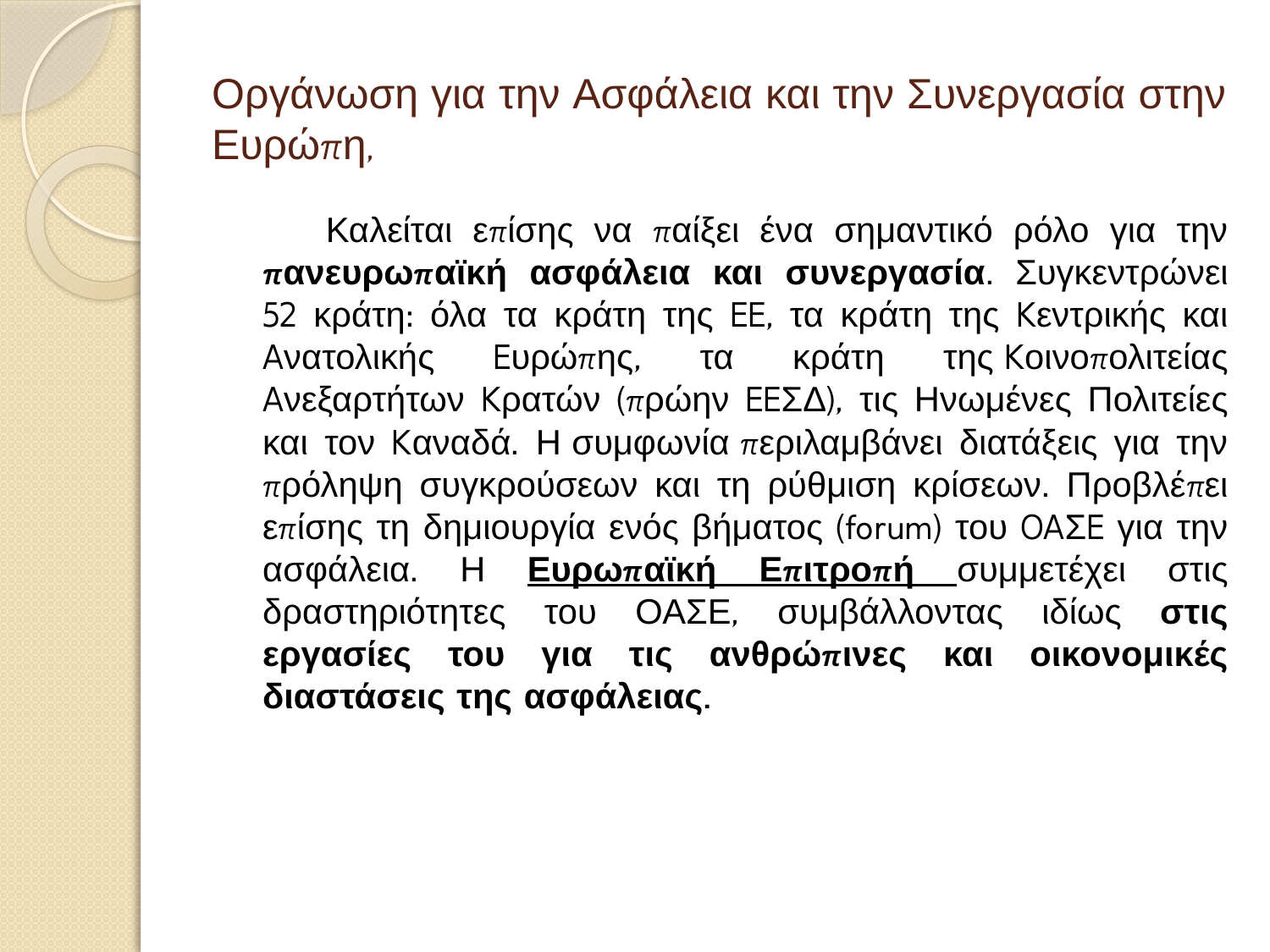

# Οργάνωση για την Ασφάλεια και την Συνεργασία στην Ευρώπη,
     Καλείται επίσης να παίξει ένα σημαντικό ρόλο για την πανευρωπαϊκή ασφάλεια και συνεργασία. Συγκεντρώνει 52 κράτη: όλα τα κράτη της EE, τα κράτη της Kεντρικής και Aνατολικής Eυρώπης, τα κράτη της Kοινοπολιτείας Aνεξαρτήτων Kρατών (πρώην EEΣΔ), τις Ηνωμένες Πολιτείες και τον Kαναδά. Η συμφωνία περιλαμβάνει διατάξεις για την πρόληψη συγκρούσεων και τη ρύθμιση κρίσεων. Προβλέπει επίσης τη δημιουργία ενός βήματος (forum) του OAΣE για την ασφάλεια. Η Ευρωπαϊκή Επιτροπή συμμετέχει στις δραστηριότητες του ΟΑΣΕ, συμβάλλοντας ιδίως στις εργασίες του για τις ανθρώπινες και οικονομικές διαστάσεις της ασφάλειας.